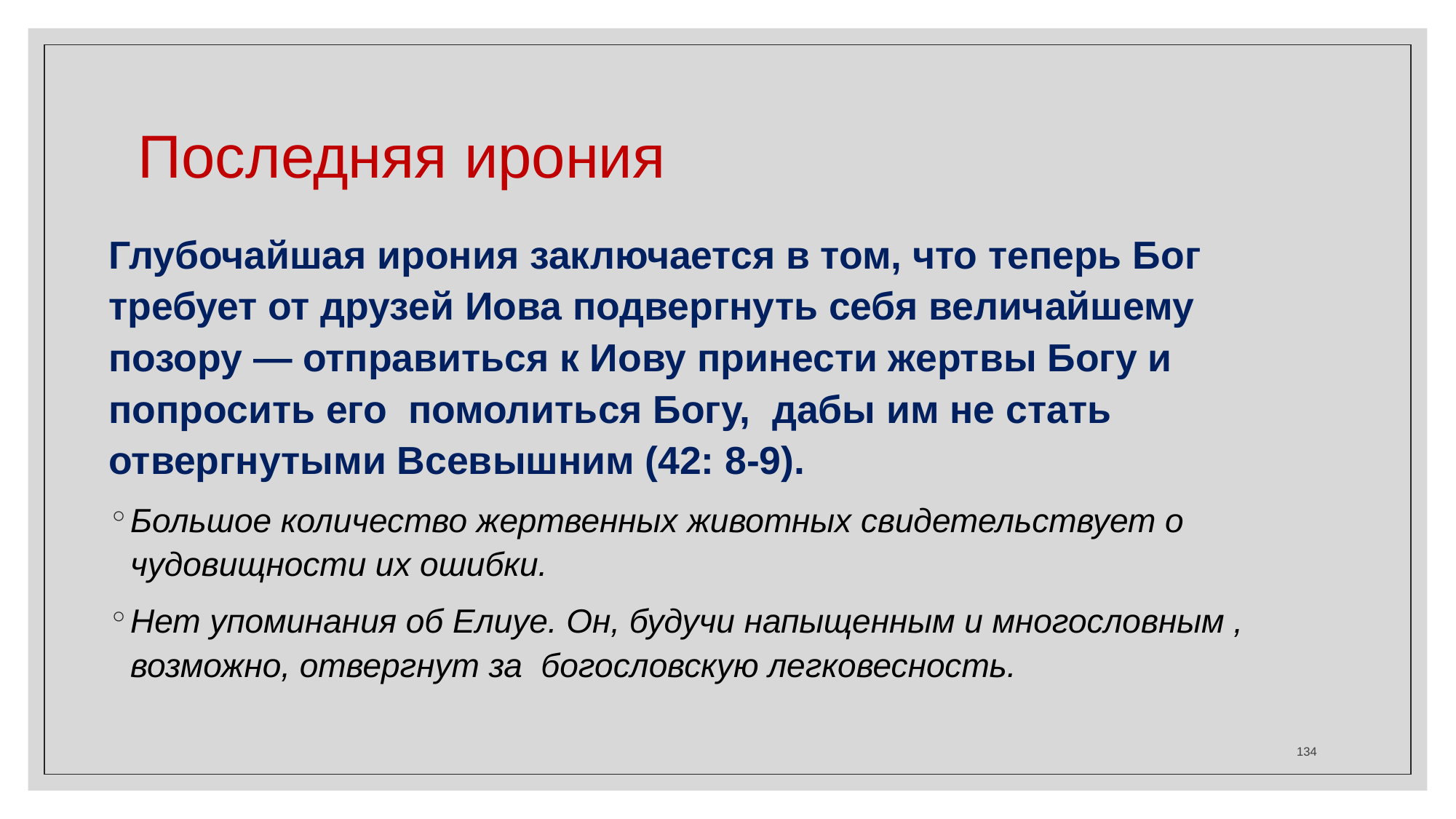

Последняя ирония
Глубочайшая ирония заключается в том, что теперь Бог требует от друзей Иова подвергнуть себя величайшему позору — отправиться к Иову принести жертвы Богу и попросить его  помолиться Богу,  дабы им не стать отвергнутыми Всевышним (42: 8-9).
Большое количество жертвенных животных свидетельствует о чудовищности их ошибки.
Нет упоминания об Елиуе. Он, будучи напыщенным и многословным , возможно, отвергнут за  богословскую легковесность.
134